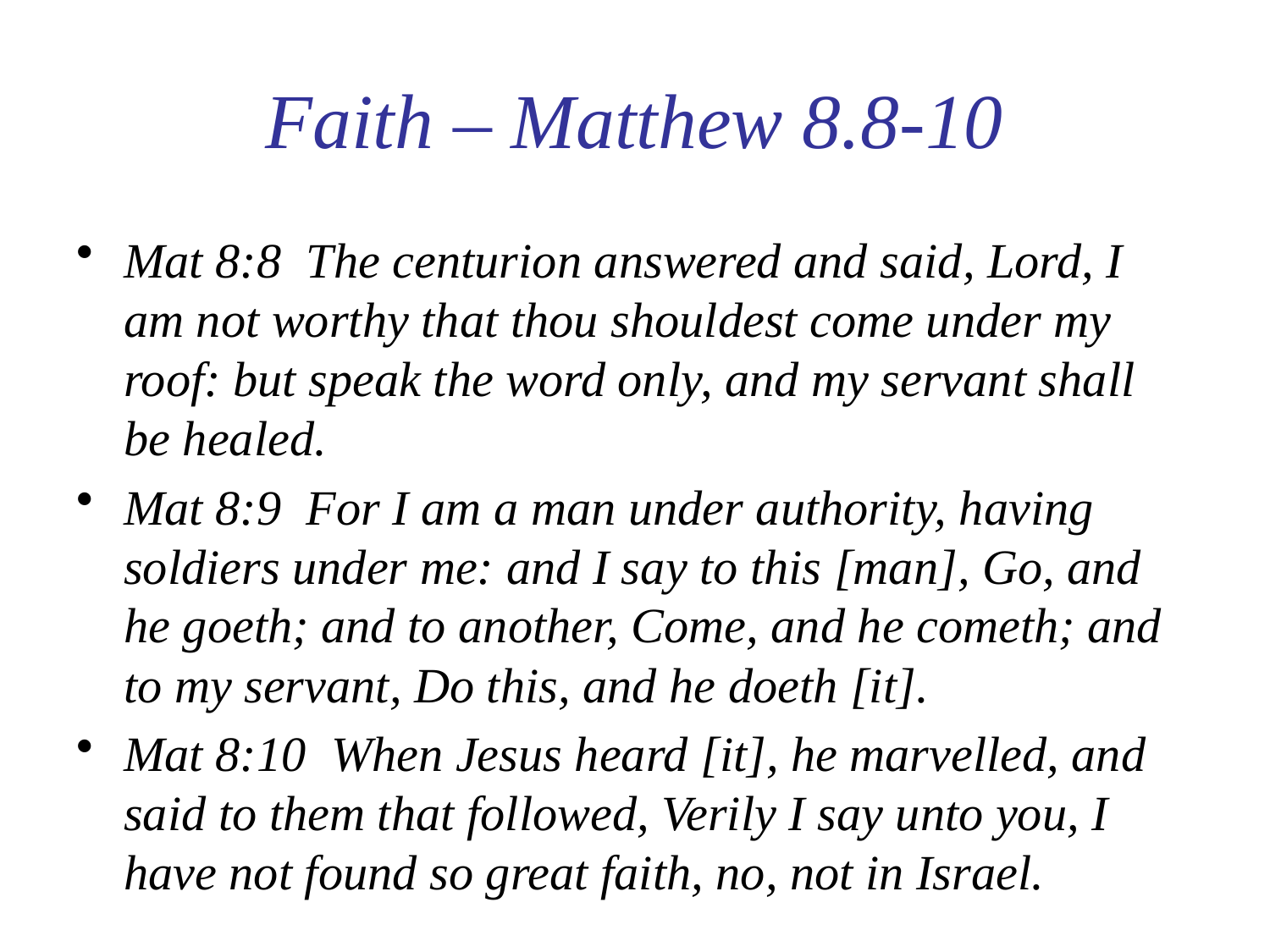

# Faith – Matthew 8.8-10
Mat 8:8  The centurion answered and said, Lord, I am not worthy that thou shouldest come under my roof: but speak the word only, and my servant shall be healed.
Mat 8:9  For I am a man under authority, having soldiers under me: and I say to this [man], Go, and he goeth; and to another, Come, and he cometh; and to my servant, Do this, and he doeth [it].
Mat 8:10  When Jesus heard [it], he marvelled, and said to them that followed, Verily I say unto you, I have not found so great faith, no, not in Israel.